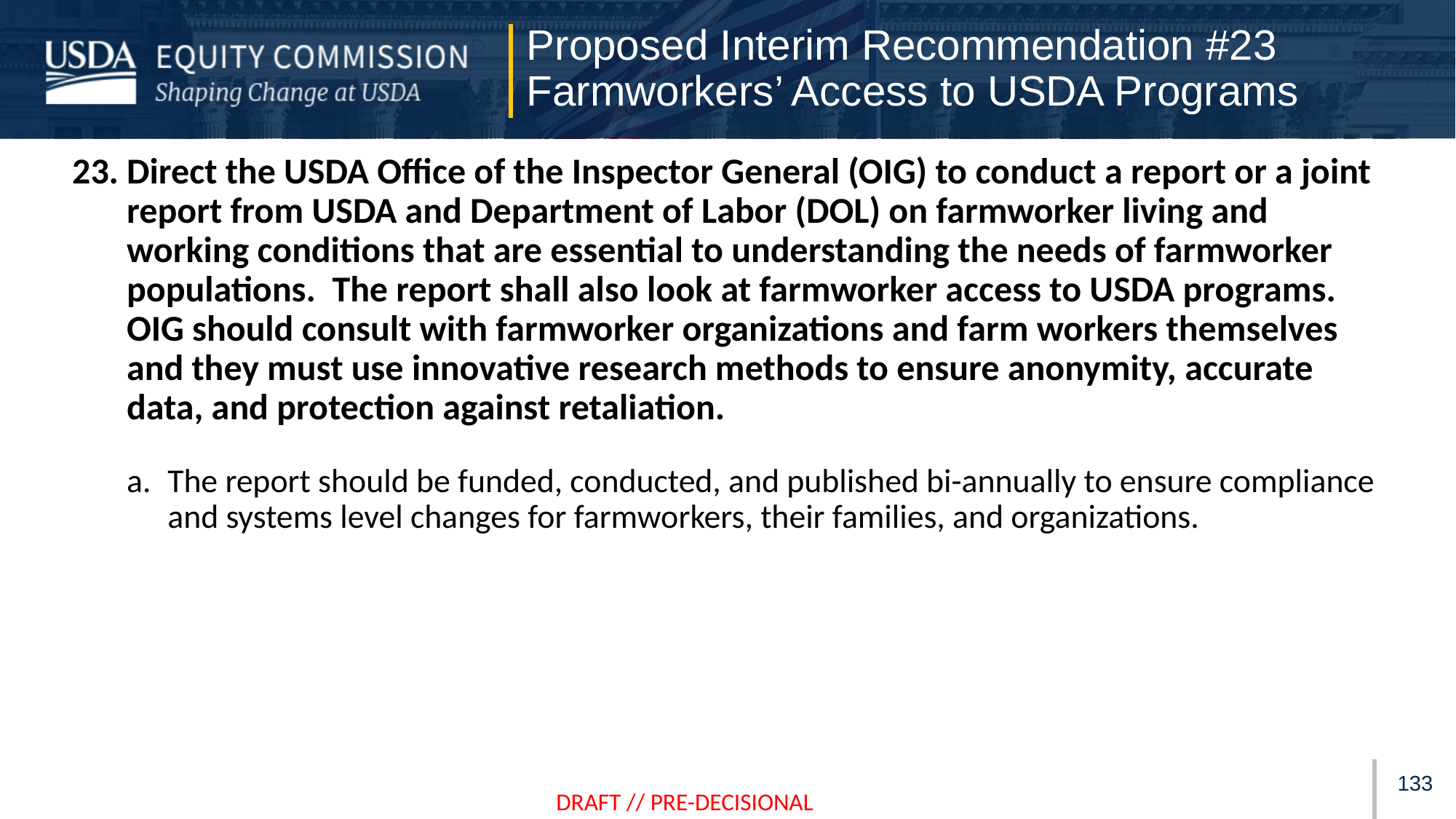

Proposed Interim Recommendation #23
Farmworkers’ Access to USDA Programs
Direct the USDA Office of the Inspector General (OIG) to conduct a report or a joint report from USDA and Department of Labor (DOL) on farmworker living and working conditions that are essential to understanding the needs of farmworker populations.  The report shall also look at farmworker access to USDA programs.  OIG should consult with farmworker organizations and farm workers themselves and they must use innovative research methods to ensure anonymity, accurate data, and protection against retaliation.

The report should be funded, conducted, and published bi-annually to ensure compliance and systems level changes for farmworkers, their families, and organizations.

133
DRAFT // PRE-DECISIONAL